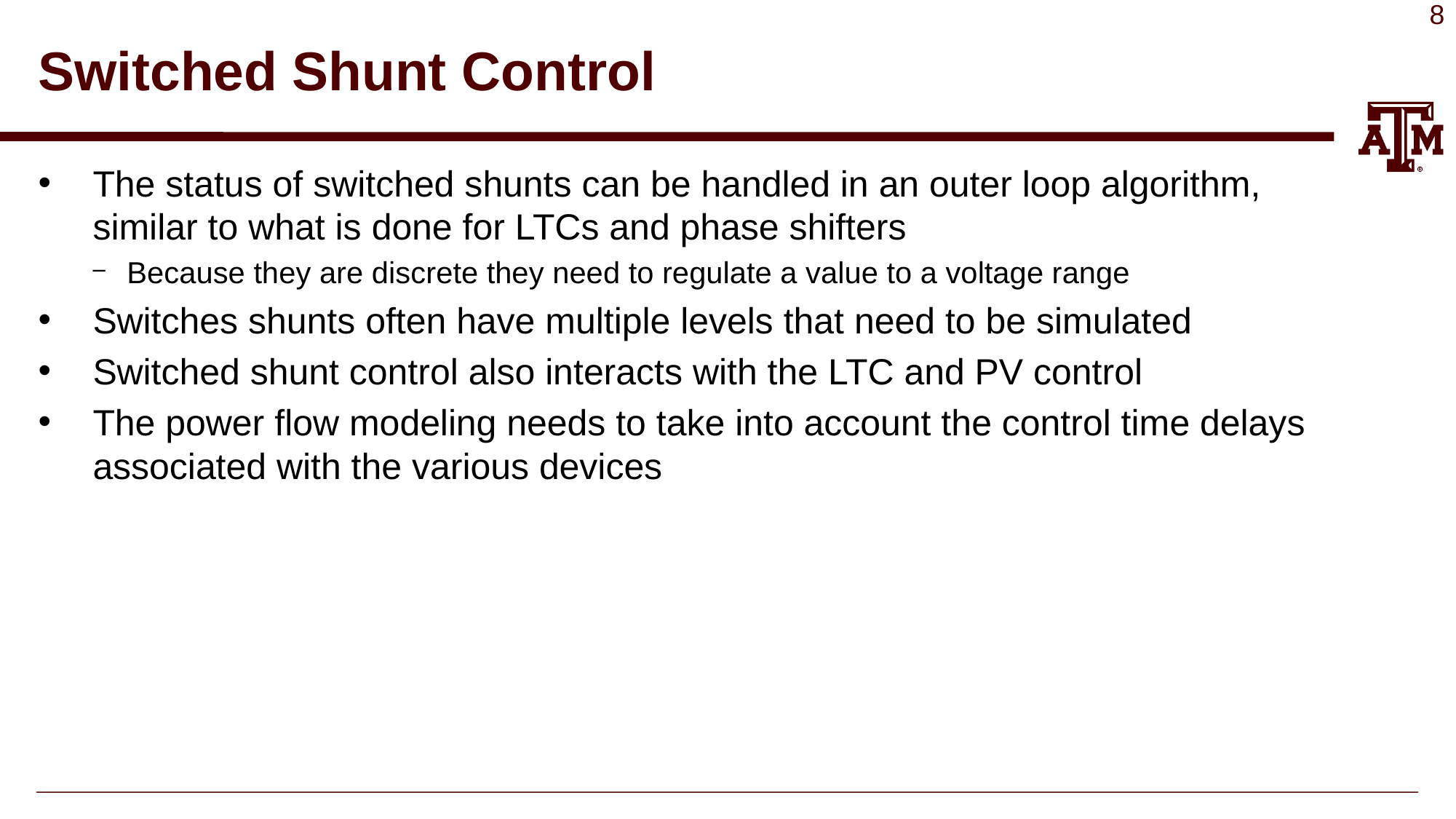

# Switched Shunt Control
The status of switched shunts can be handled in an outer loop algorithm, similar to what is done for LTCs and phase shifters
Because they are discrete they need to regulate a value to a voltage range
Switches shunts often have multiple levels that need to be simulated
Switched shunt control also interacts with the LTC and PV control
The power flow modeling needs to take into account the control time delays associated with the various devices